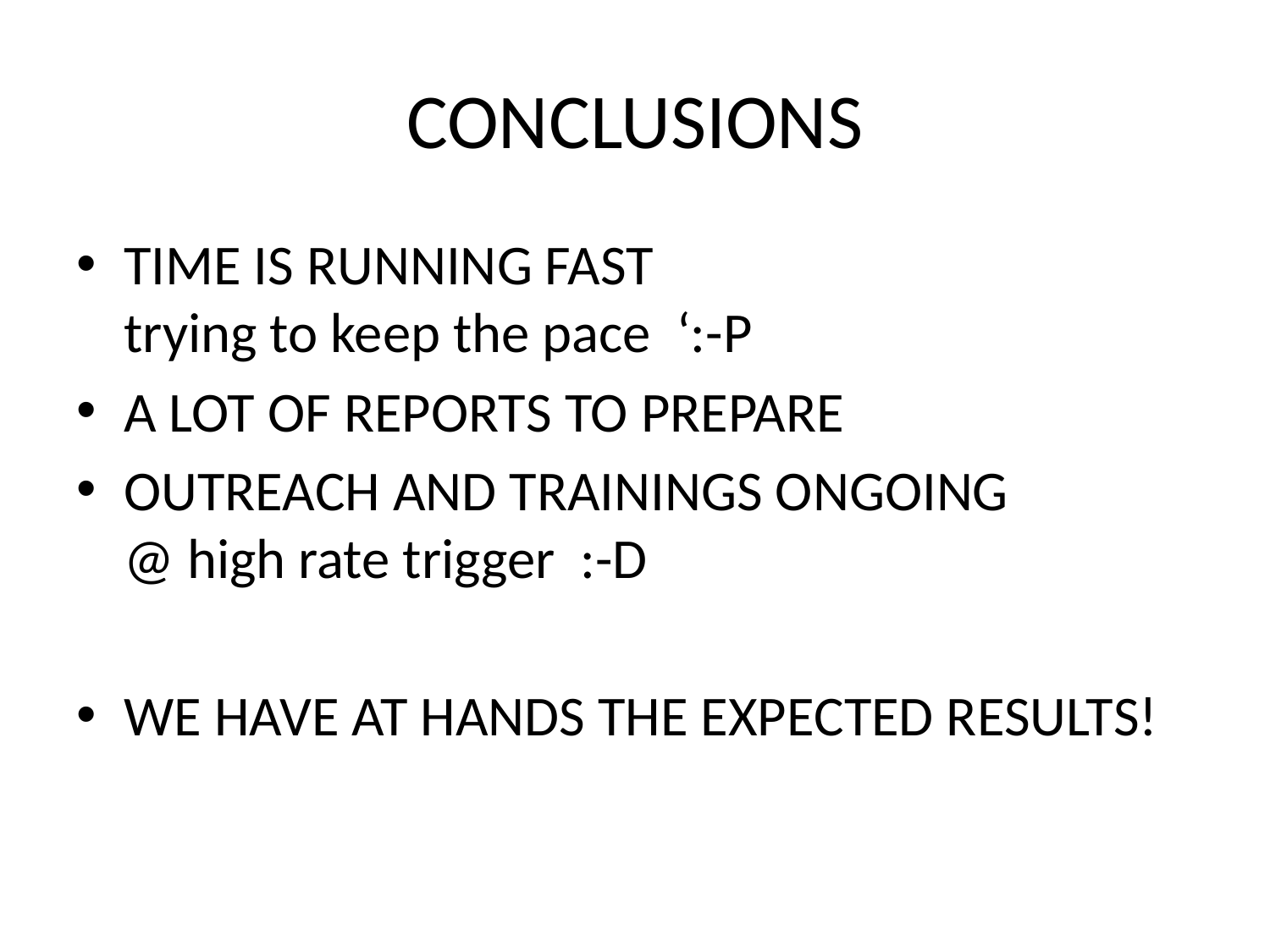

# CONCLUSIONS
TIME IS RUNNING FAST
trying to keep the pace  ‘:-P
A LOT OF REPORTS TO PREPARE
OUTREACH AND TRAININGS ONGOING
@ high rate trigger  :-D

WE HAVE AT HANDS THE EXPECTED RESULTS!